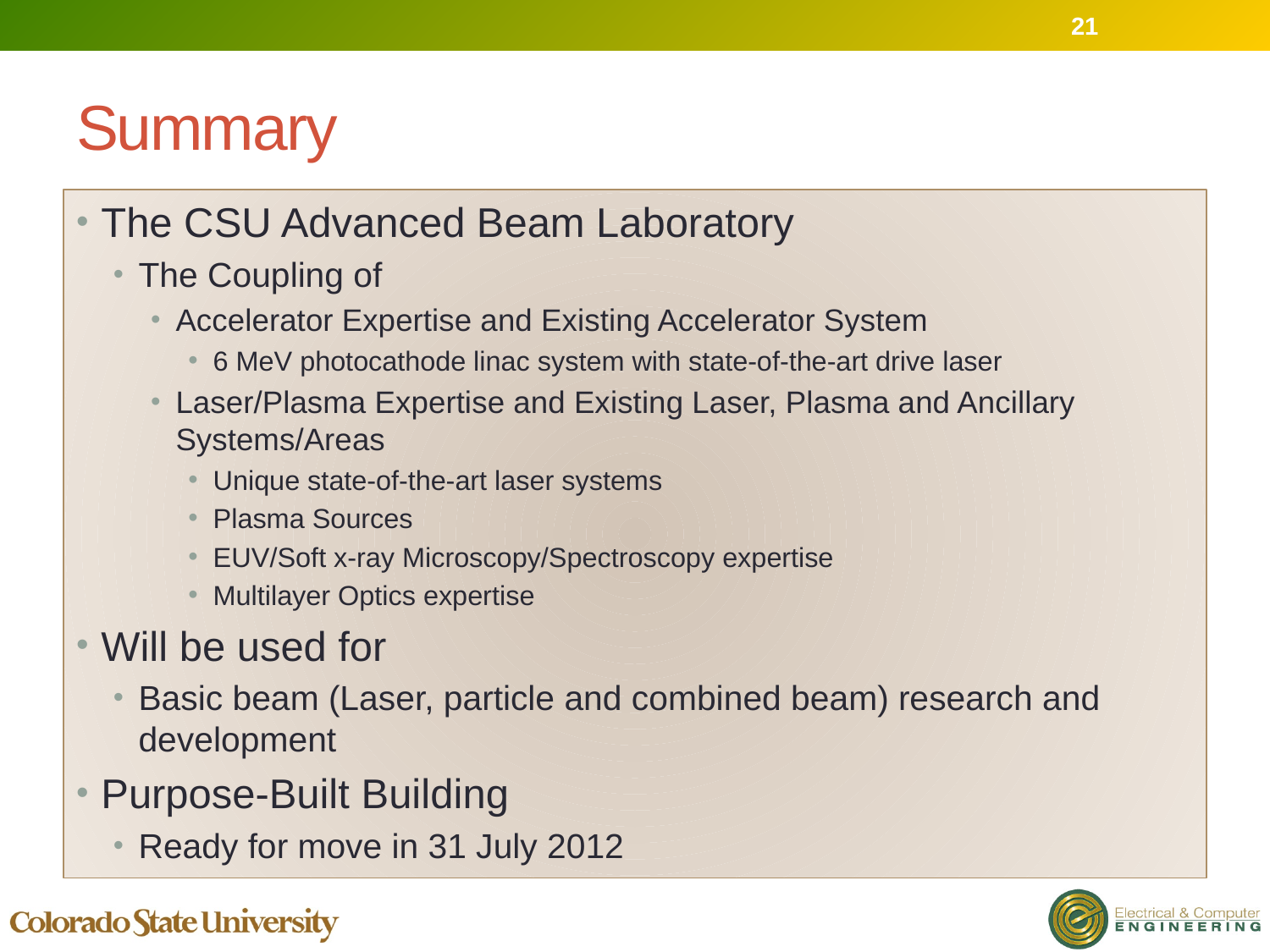

21
# Summary
The CSU Advanced Beam Laboratory
The Coupling of
Accelerator Expertise and Existing Accelerator System
6 MeV photocathode linac system with state-of-the-art drive laser
Laser/Plasma Expertise and Existing Laser, Plasma and Ancillary Systems/Areas
Unique state-of-the-art laser systems
Plasma Sources
EUV/Soft x-ray Microscopy/Spectroscopy expertise
Multilayer Optics expertise
Will be used for
Basic beam (Laser, particle and combined beam) research and development
Purpose-Built Building
Ready for move in 31 July 2012